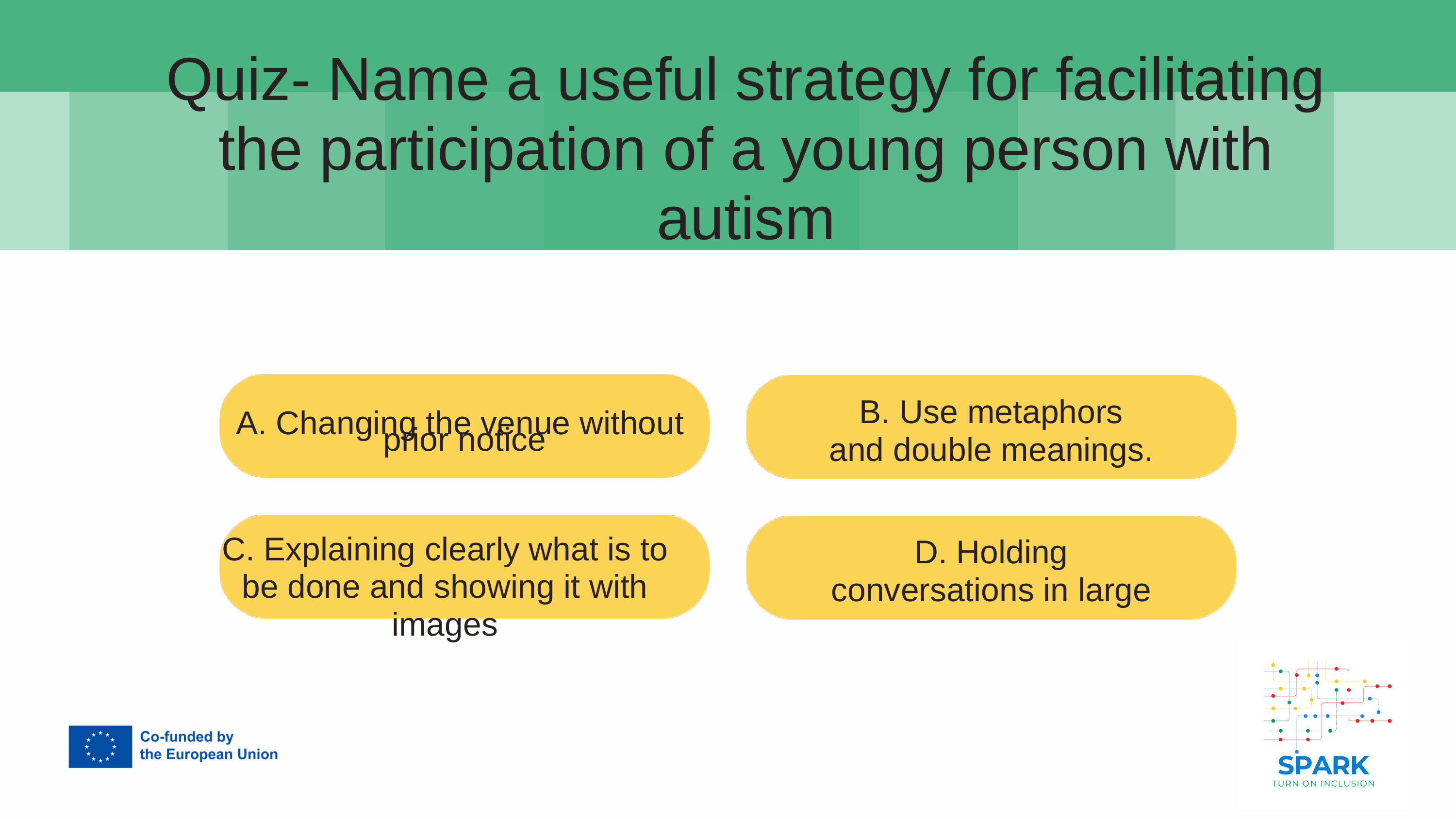

7
Quiz- Name a useful strategy for facilitating the participation of a young person with autism

A. Changing the venue without
prior notice
B. Use metaphors and double meanings.

C. Explaining clearly what is to be done and showing it with images
D. Holding conversations in large